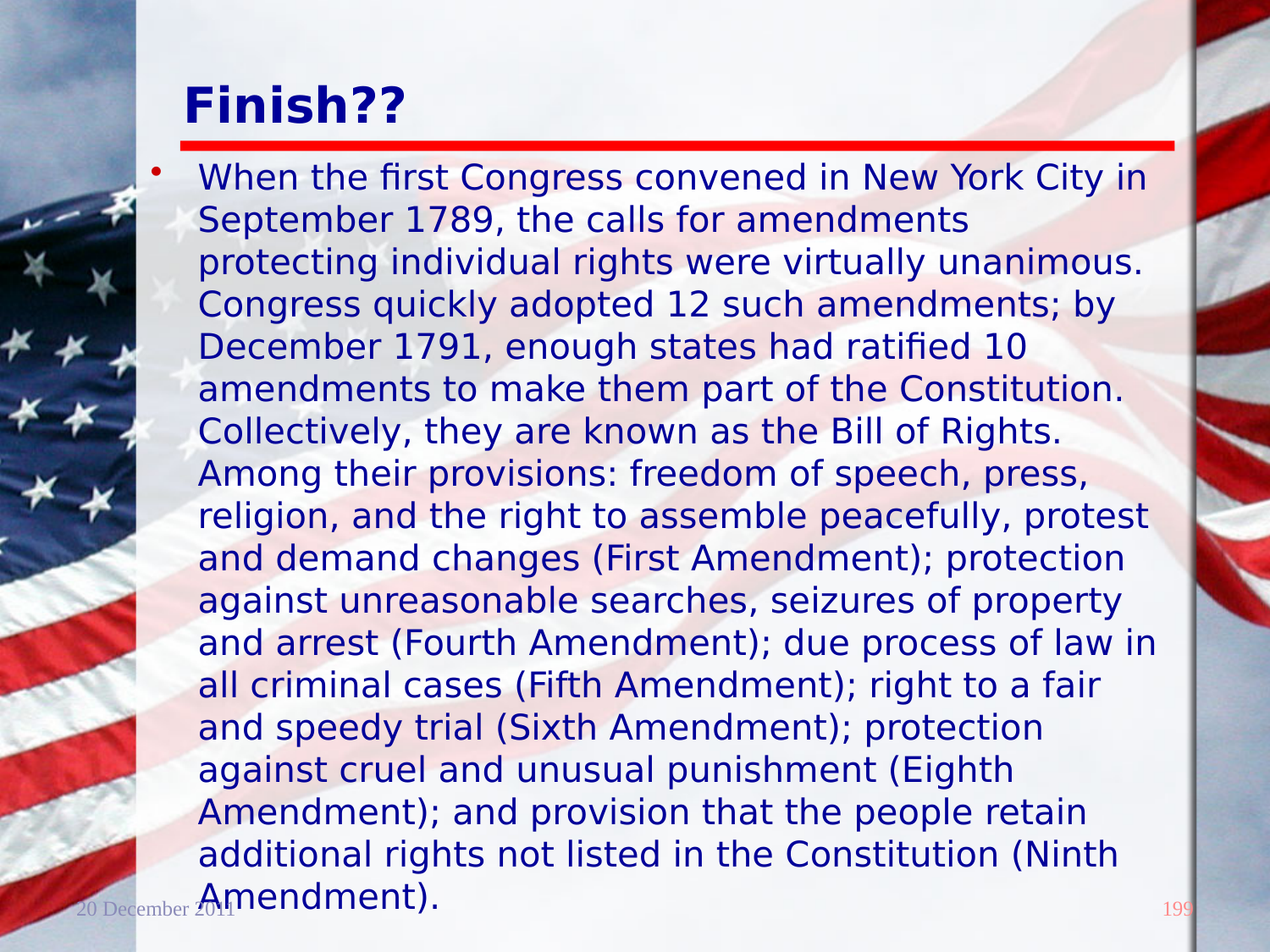

# Finish??
When the first Congress convened in New York City in September 1789, the calls for amendments protecting individual rights were virtually unanimous. Congress quickly adopted 12 such amendments; by December 1791, enough states had ratified 10 amendments to make them part of the Constitution. Collectively, they are known as the Bill of Rights. Among their provisions: freedom of speech, press, religion, and the right to assemble peacefully, protest and demand changes (First Amendment); protection against unreasonable searches, seizures of property and arrest (Fourth Amendment); due process of law in all criminal cases (Fifth Amendment); right to a fair and speedy trial (Sixth Amendment); protection against cruel and unusual punishment (Eighth Amendment); and provision that the people retain additional rights not listed in the Constitution (Ninth Amendment).
20 December 2011
199